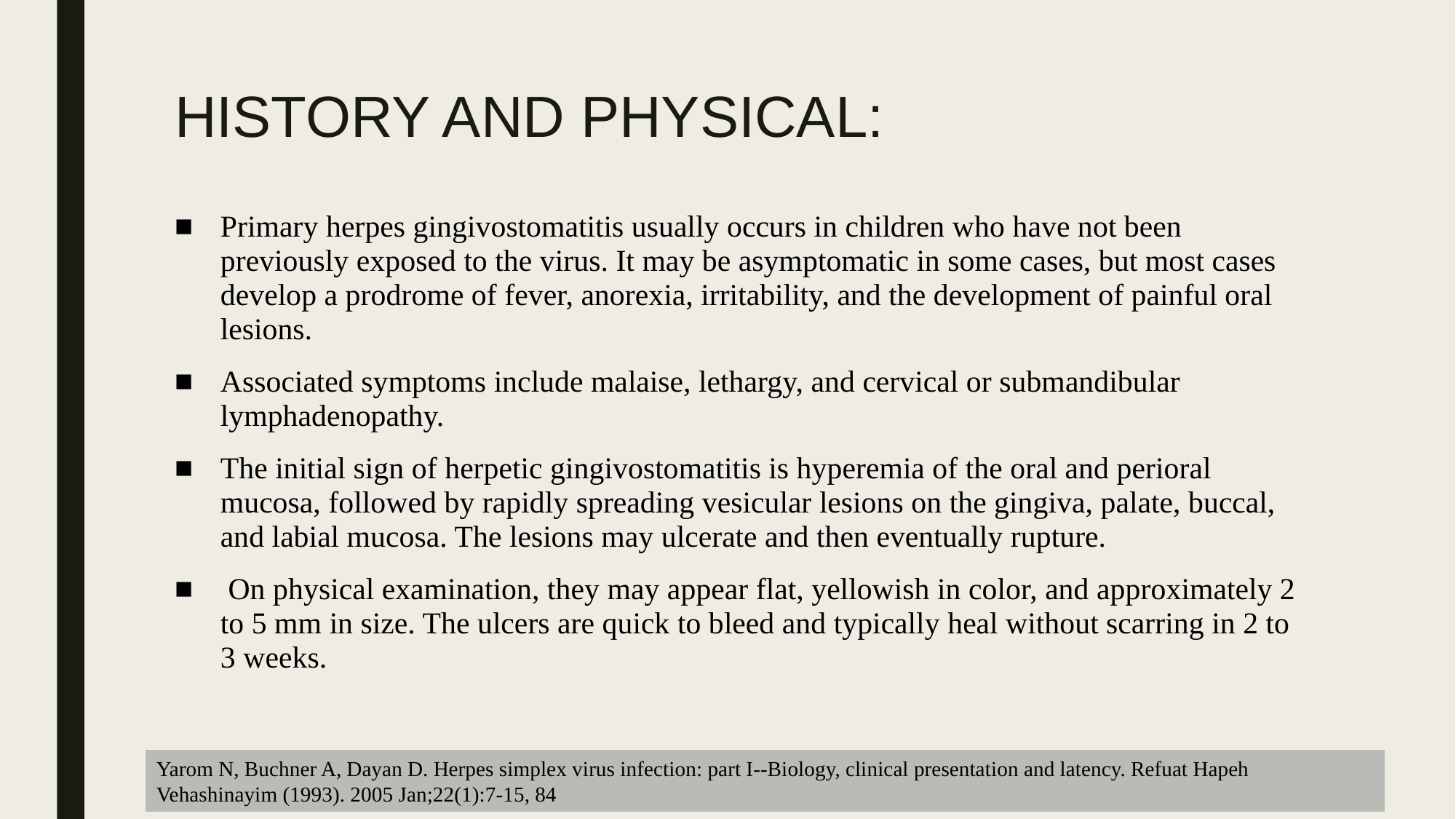

# HISTORY AND PHYSICAL:
Primary herpes gingivostomatitis usually occurs in children who have not been previously exposed to the virus. It may be asymptomatic in some cases, but most cases develop a prodrome of fever, anorexia, irritability, and the development of painful oral lesions.
Associated symptoms include malaise, lethargy, and cervical or submandibular lymphadenopathy.
The initial sign of herpetic gingivostomatitis is hyperemia of the oral and perioral mucosa, followed by rapidly spreading vesicular lesions on the gingiva, palate, buccal, and labial mucosa. The lesions may ulcerate and then eventually rupture.
 On physical examination, they may appear flat, yellowish in color, and approximately 2 to 5 mm in size. The ulcers are quick to bleed and typically heal without scarring in 2 to 3 weeks.
Yarom N, Buchner A, Dayan D. Herpes simplex virus infection: part I--Biology, clinical presentation and latency. Refuat Hapeh Vehashinayim (1993). 2005 Jan;22(1):7-15, 84